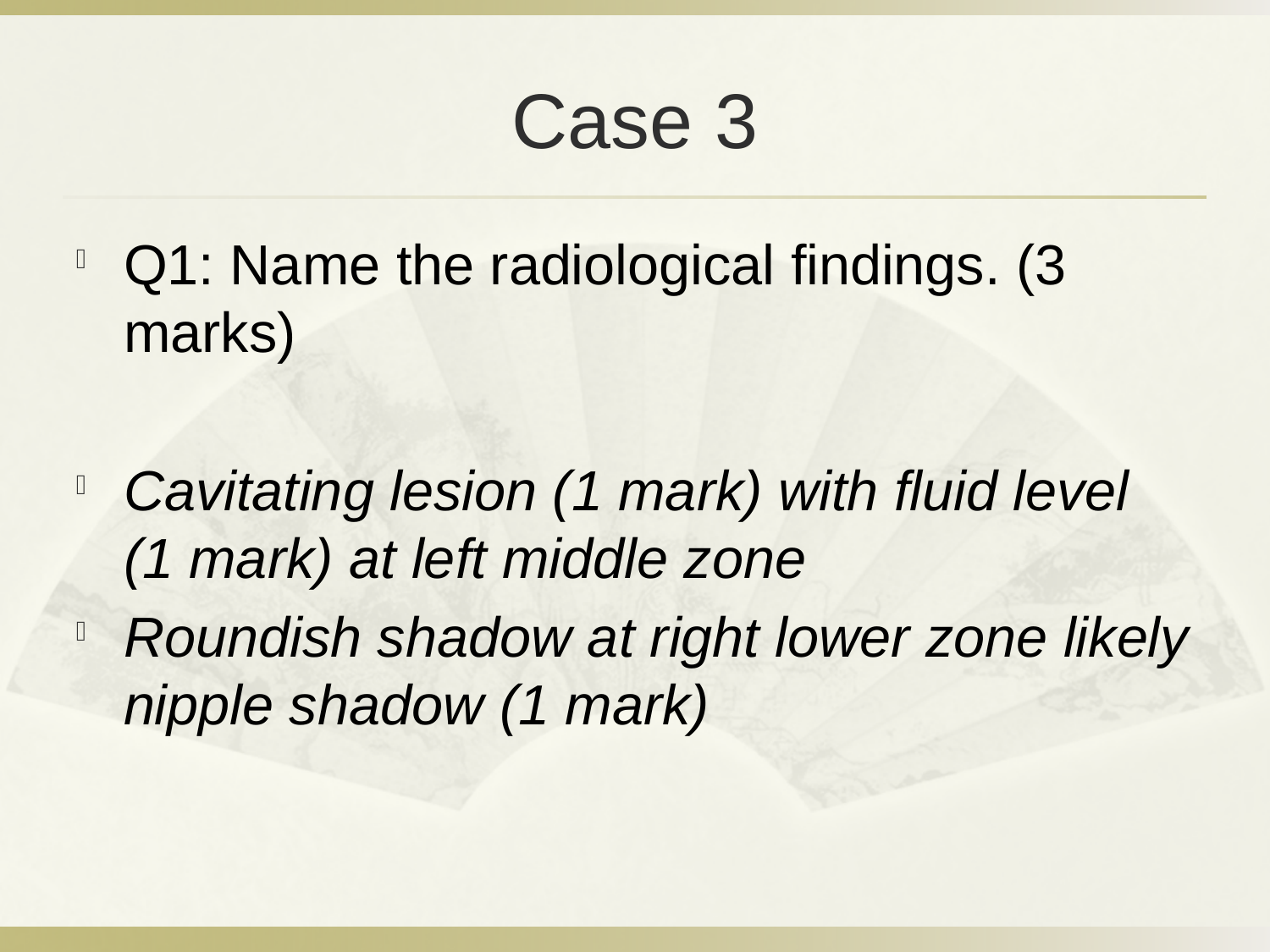

# Case 3
Q1: Name the radiological findings. (3 marks)

Cavitating lesion (1 mark) with fluid level (1 mark) at left middle zone
Roundish shadow at right lower zone likely nipple shadow (1 mark)